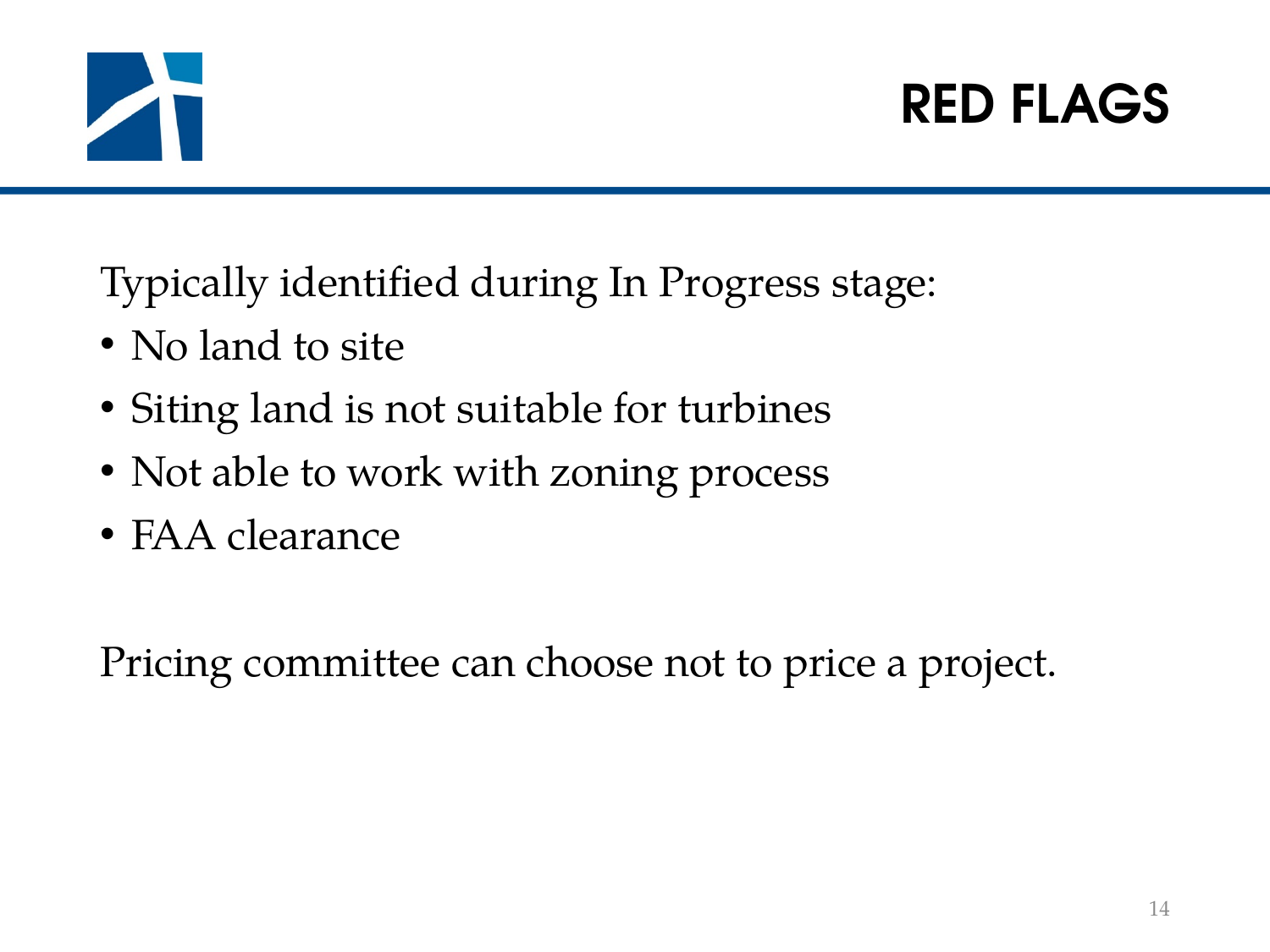

# Red Flags
Typically identified during In Progress stage:
No land to site
Siting land is not suitable for turbines
Not able to work with zoning process
FAA clearance

Pricing committee can choose not to price a project.

14